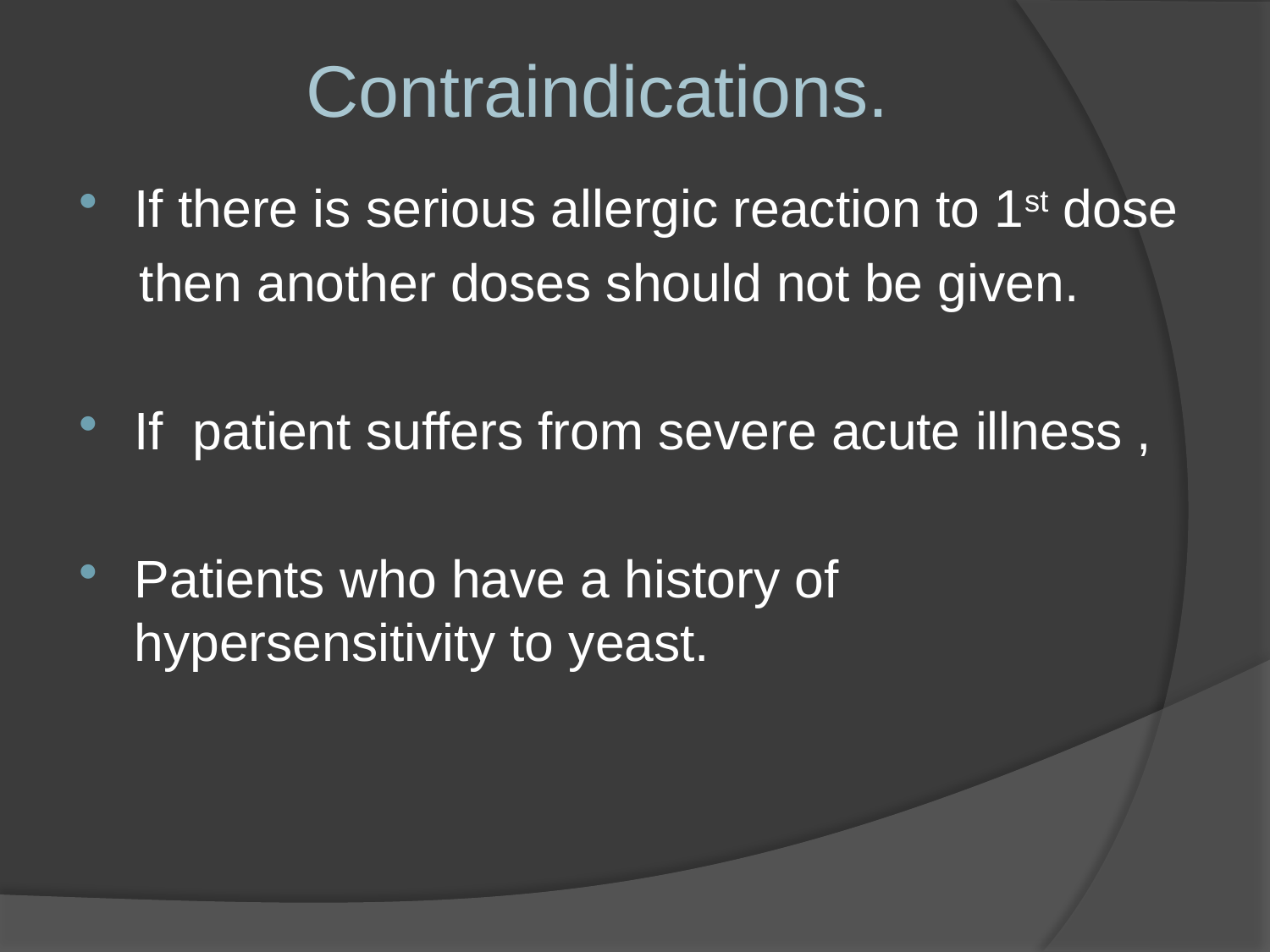

# Contraindications.
If there is serious allergic reaction to 1st dose
    then another doses should not be given.

If  patient suffers from severe acute illness ,

Patients who have a history of hypersensitivity to yeast.